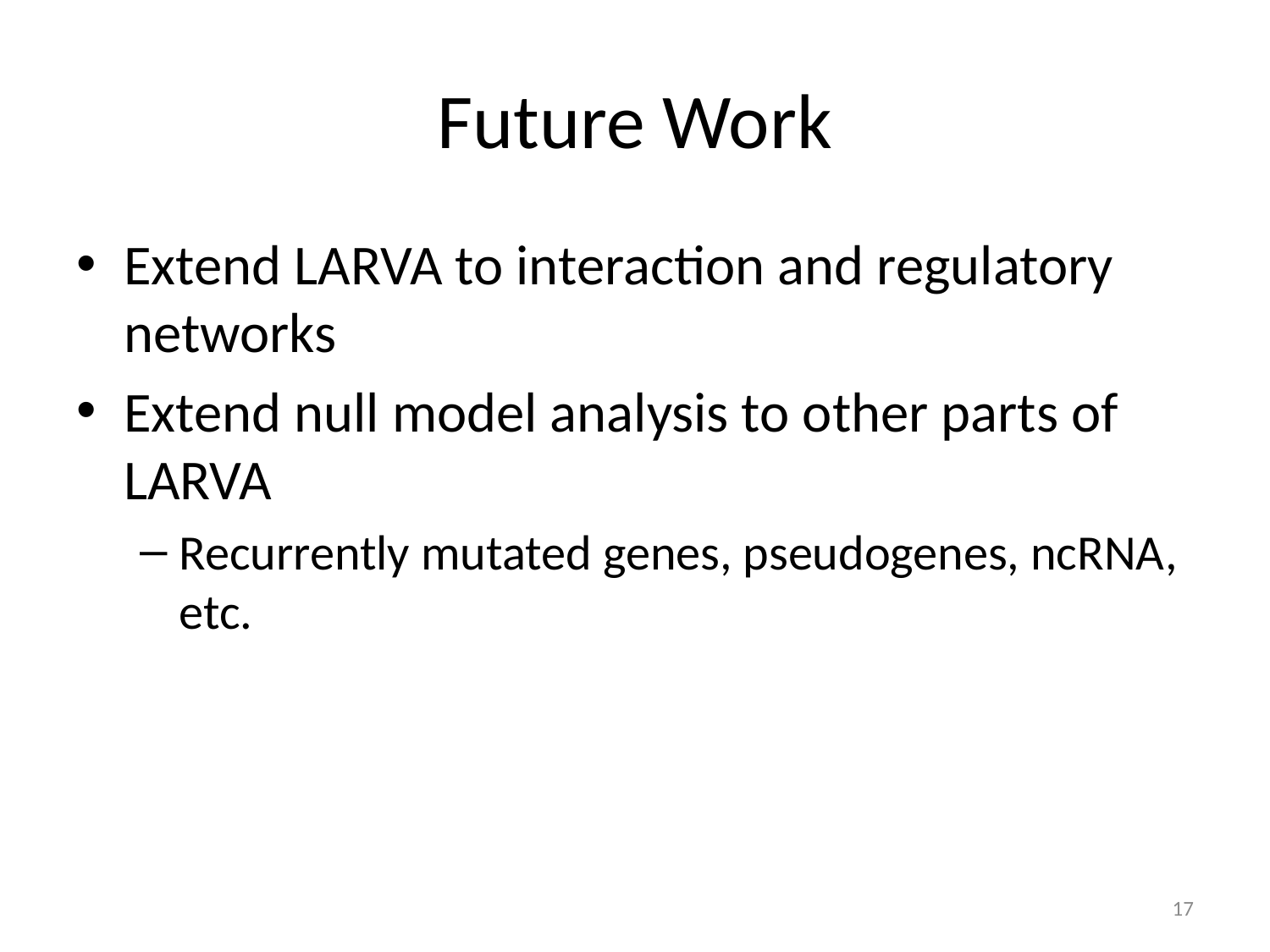

# Future Work
Extend LARVA to interaction and regulatory networks
Extend null model analysis to other parts of LARVA
Recurrently mutated genes, pseudogenes, ncRNA, etc.
17